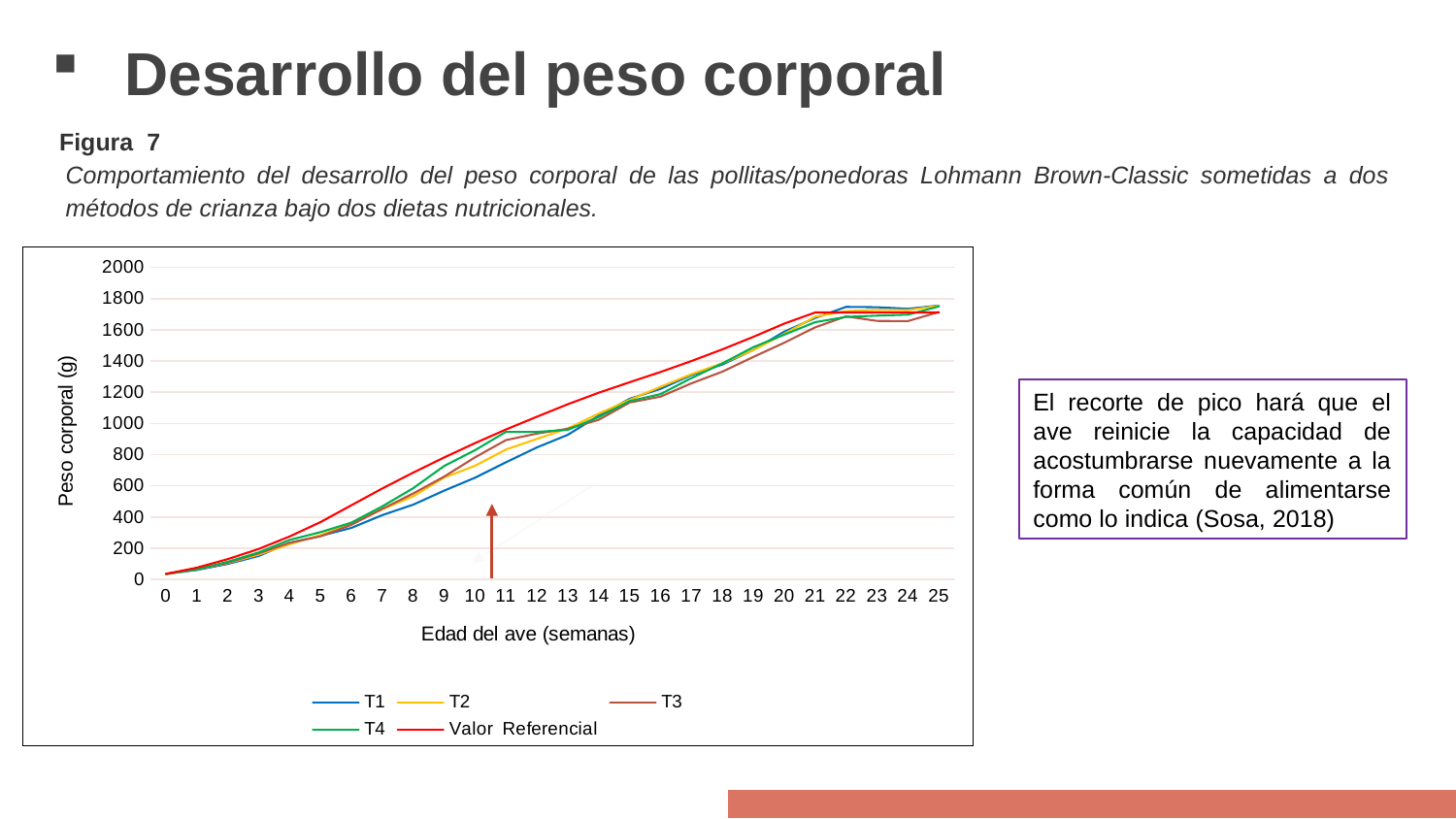

# Desarrollo del peso corporal
Figura  7
Comportamiento del desarrollo del peso corporal de las pollitas/ponedoras Lohmann Brown-Classic sometidas a dos métodos de crianza bajo dos dietas nutricionales.

### Chart

| Category | T1 | T2 | T3 | T4 | Valor  Referencial |
|---|---|---|---|---|---|
| 0 | 35.0 | 34.0 | 35.0 | 35.0 | 35.0 |
| 1 | 60.0 | 64.0 | 64.0 | 64.0 | 75.0 |
| 2 | 99.0 | 105.0 | 107.0 | 113.0 | 130.0 |
| 3 | 150.0 | 159.0 | 167.0 | 173.0 | 195.0 |
| 4 | 234.0 | 225.0 | 234.0 | 253.0 | 275.0 |
| 5 | 279.0 | 284.0 | 276.0 | 303.0 | 367.0 |
| 6 | 330.0 | 358.0 | 350.0 | 364.0 | 475.0 |
| 7 | 412.0 | 449.0 | 452.0 | 468.0 | 583.0 |
| 8 | 479.0 | 533.0 | 551.0 | 585.0 | 685.0 |
| 9 | 569.0 | 653.0 | 659.0 | 727.0 | 782.0 |
| 10 | 652.0 | 729.0 | 783.0 | 829.0 | 874.0 |
| 11 | 751.0 | 833.0 | 893.0 | 946.0 | 961.0 |
| 12 | 846.0 | 901.0 | 935.0 | 946.0 | 1043.0 |
| 13 | 927.0 | 968.0 | 966.0 | 959.0 | 1123.0 |
| 14 | 1050.0 | 1063.0 | 1023.0 | 1041.0 | 1197.0 |
| 15 | 1158.0 | 1151.0 | 1134.0 | 1143.0 | 1264.0 |
| 16 | 1222.0 | 1235.0 | 1172.0 | 1188.0 | 1330.0 |
| 17 | 1310.0 | 1316.0 | 1257.0 | 1291.0 | 1400.0 |
| 18 | 1378.0 | 1386.0 | 1332.0 | 1385.0 | 1475.0 |
| 19 | 1471.0 | 1470.0 | 1426.0 | 1489.0 | 1555.0 |
| 20 | 1588.0 | 1574.0 | 1517.0 | 1569.0 | 1640.0 |
| 21 | 1676.0 | 1684.0 | 1616.0 | 1649.0 | 1711.0 |
| 22 | 1747.0 | 1720.0 | 1686.0 | 1683.0 | 1711.0 |
| 23 | 1745.0 | 1728.0 | 1657.0 | 1691.0 | 1711.0 |
| 24 | 1735.0 | 1727.0 | 1656.0 | 1697.0 | 1711.0 |
| 25 | 1756.0 | 1754.0 | 1714.0 | 1750.0 | 1711.0 |
El recorte de pico hará que el ave reinicie la capacidad de acostumbrarse nuevamente a la forma común de alimentarse como lo indica (Sosa, 2018)